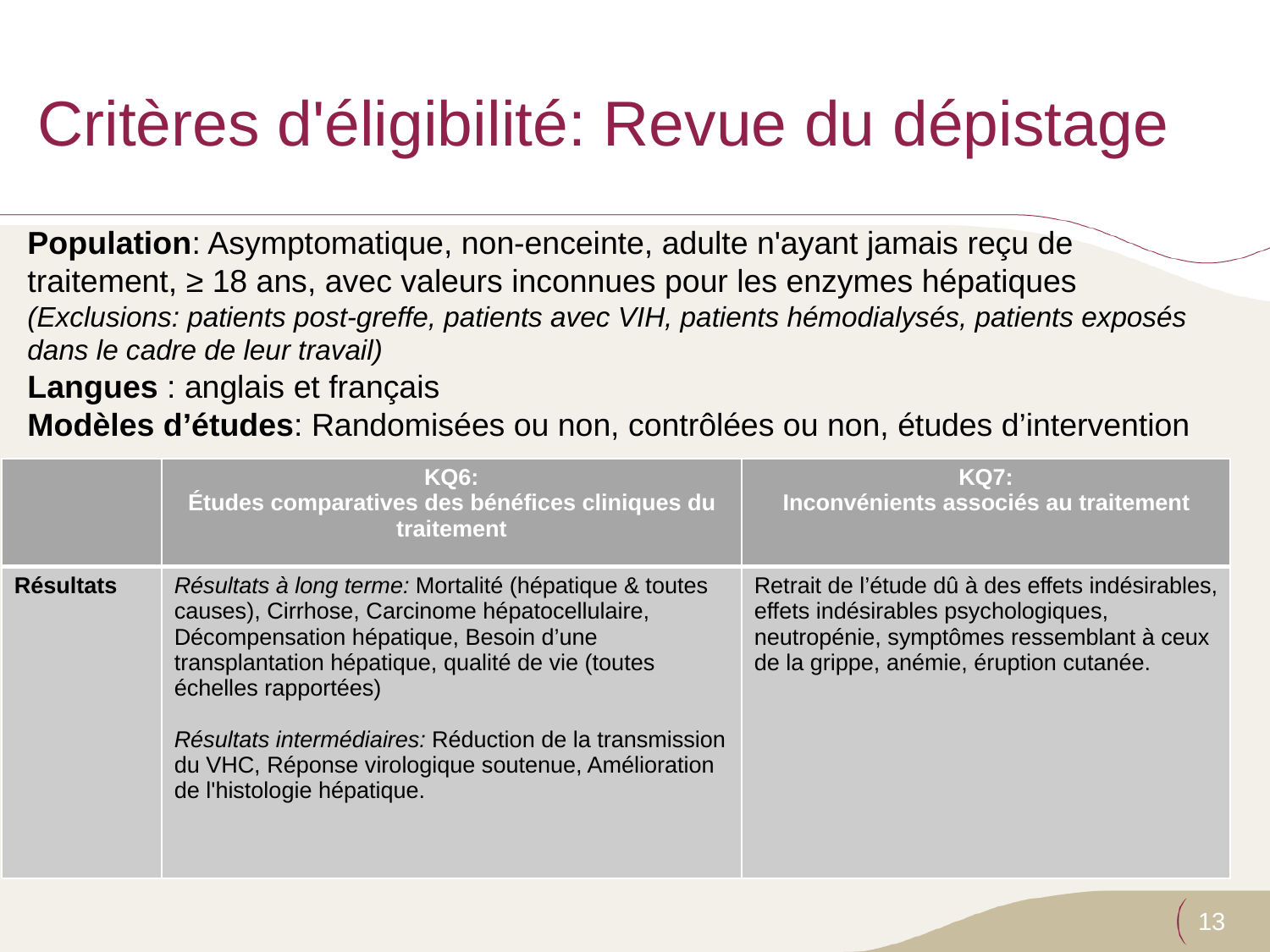

# Critères d'éligibilité: Revue du dépistage
Population: Asymptomatique, non-enceinte, adulte n'ayant jamais reçu de traitement, ≥ 18 ans, avec valeurs inconnues pour les enzymes hépatiques (Exclusions: patients post-greffe, patients avec VIH, patients hémodialysés, patients exposés dans le cadre de leur travail)
Langues : anglais et français
Modèles d’études: Randomisées ou non, contrôlées ou non, études d’intervention
|  | KQ6: Études comparatives des bénéfices cliniques du traitement | KQ7: Inconvénients associés au traitement |
| --- | --- | --- |
| Résultats | Résultats à long terme: Mortalité (hépatique & toutes causes), Cirrhose, Carcinome hépatocellulaire, Décompensation hépatique, Besoin d’une transplantation hépatique, qualité de vie (toutes échelles rapportées) Résultats intermédiaires: Réduction de la transmission du VHC, Réponse virologique soutenue, Amélioration de l'histologie hépatique. | Retrait de l’étude dû à des effets indésirables, effets indésirables psychologiques, neutropénie, symptômes ressemblant à ceux de la grippe, anémie, éruption cutanée. |
13